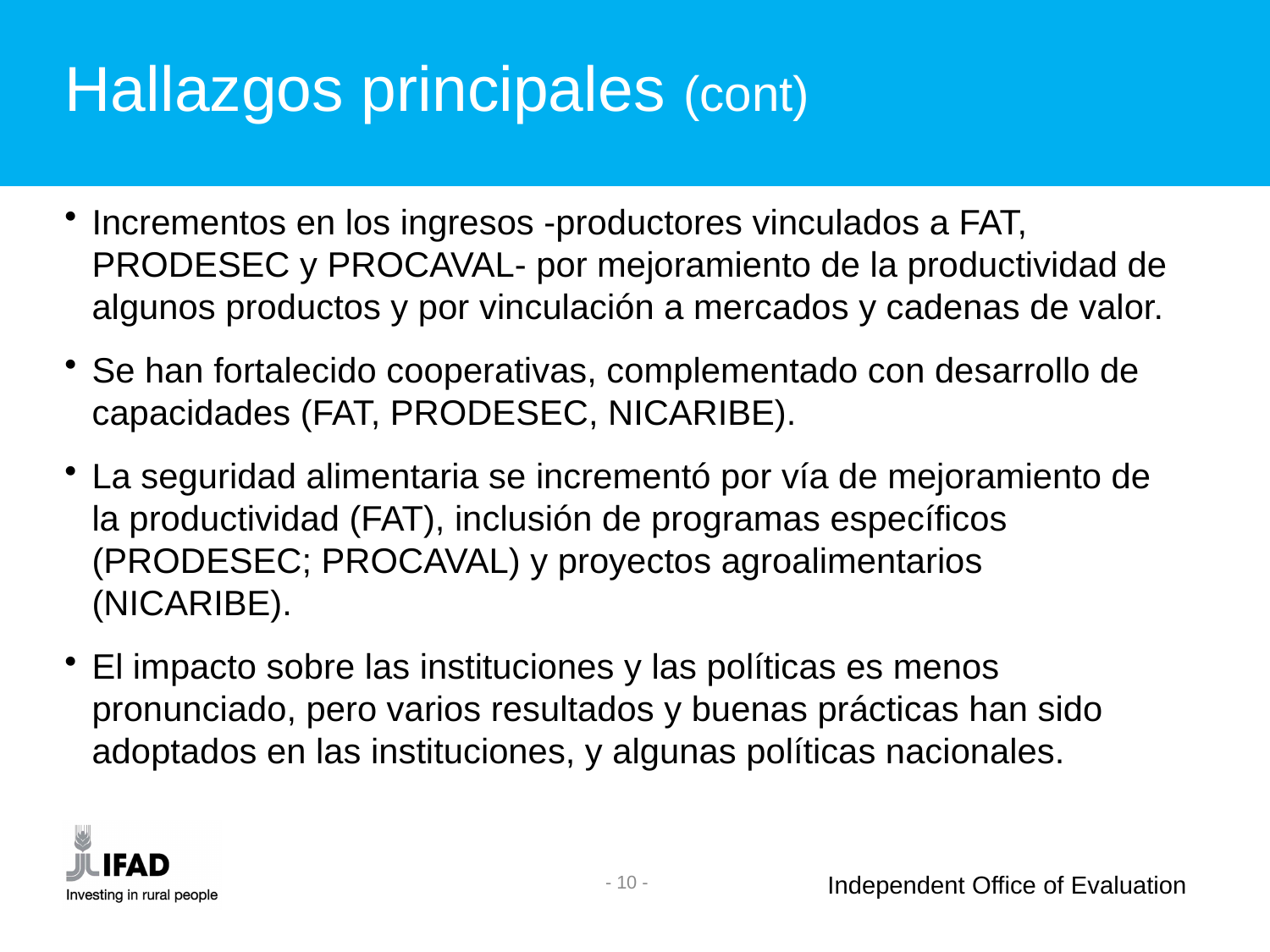

Hallazgos principales (cont)

Incrementos en los ingresos -productores vinculados a FAT, PRODESEC y PROCAVAL- por mejoramiento de la productividad de algunos productos y por vinculación a mercados y cadenas de valor.
Se han fortalecido cooperativas, complementado con desarrollo de capacidades (FAT, PRODESEC, NICARIBE).
La seguridad alimentaria se incrementó por vía de mejoramiento de la productividad (FAT), inclusión de programas específicos (PRODESEC; PROCAVAL) y proyectos agroalimentarios (NICARIBE).
El impacto sobre las instituciones y las políticas es menos pronunciado, pero varios resultados y buenas prácticas han sido adoptados en las instituciones, y algunas políticas nacionales.
- 10 -